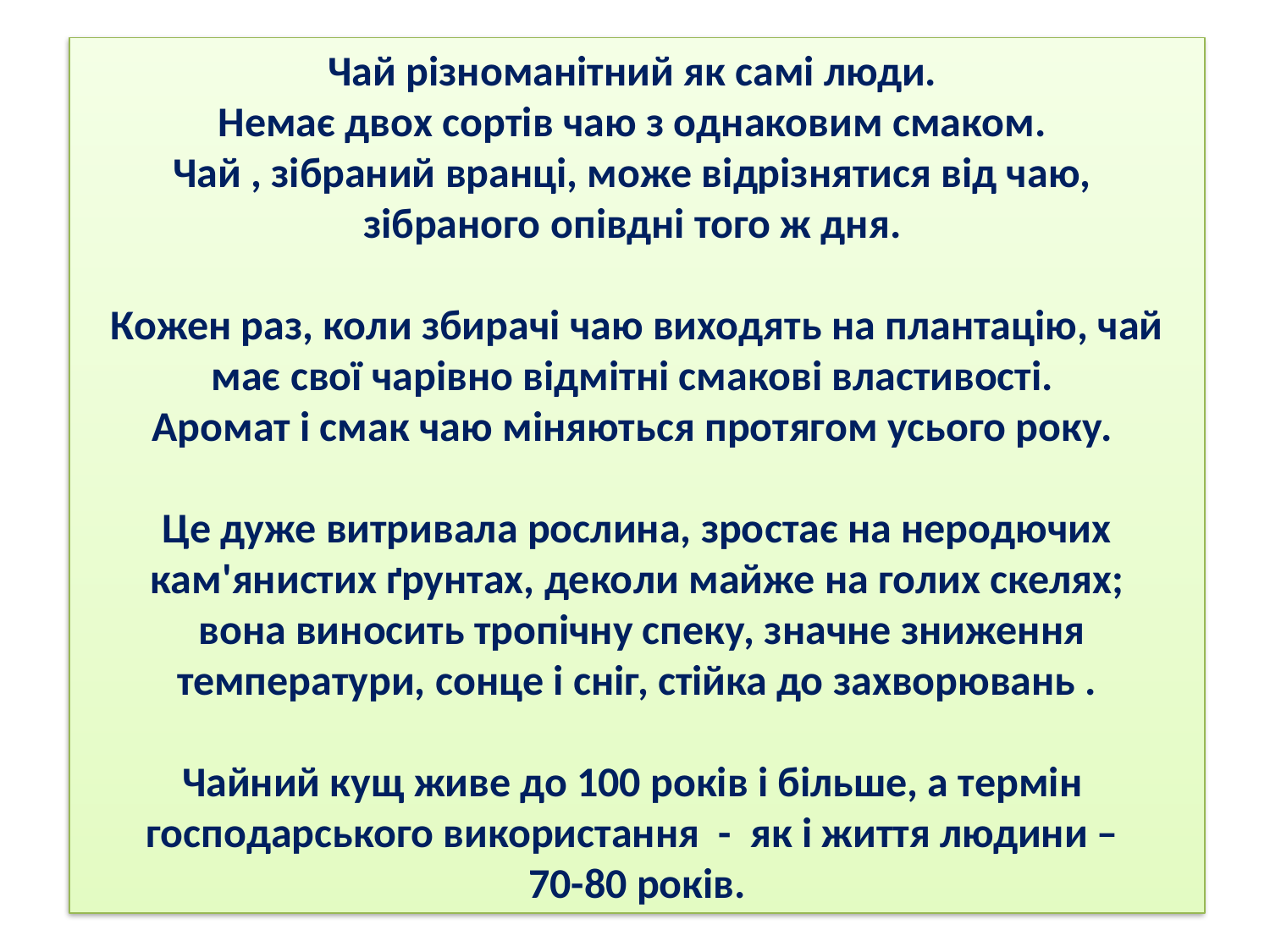

Чай різноманітний як самі люди.
Немає двох сортів чаю з однаковим смаком.
Чай , зібраний вранці, може відрізнятися від чаю,
зібраного опівдні того ж дня.

Кожен раз, коли збирачі чаю виходять на плантацію, чай має свої чарівно відмітні смакові властивості.
Аромат і смак чаю міняються протягом усього року.

Це дуже витривала рослина, зростає на неродючих кам'янистих ґрунтах, деколи майже на голих скелях;
 вона виносить тропічну спеку, значне зниження температури, сонце і сніг, стійка до захворювань .

Чайний кущ живе до 100 років і більше, а термін  господарського використання  -  як і життя людини –
70-80 років.